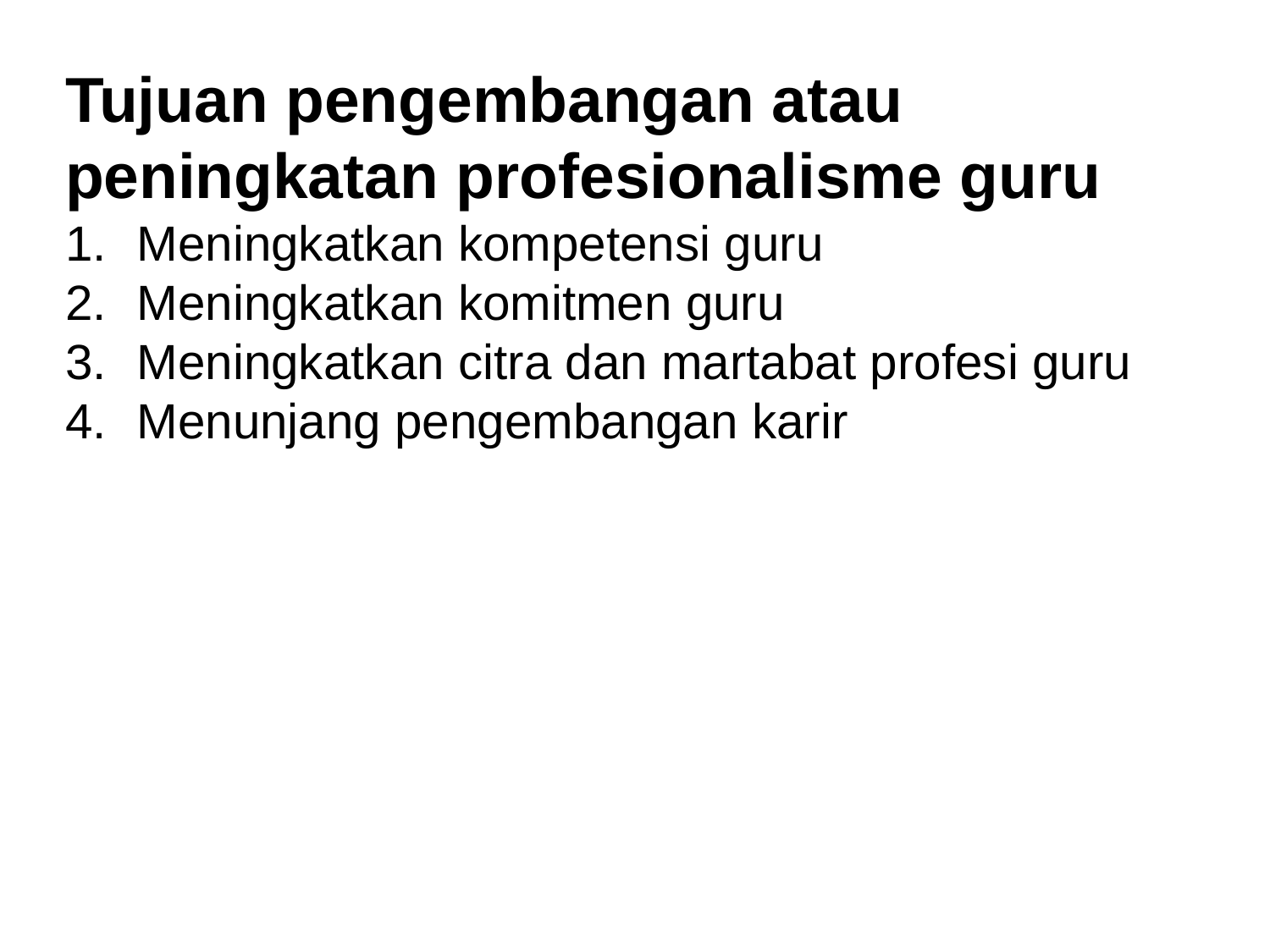

Tujuan pengembangan atau peningkatan profesionalisme guru
Meningkatkan kompetensi guru
Meningkatkan komitmen guru
Meningkatkan citra dan martabat profesi guru
Menunjang pengembangan karir